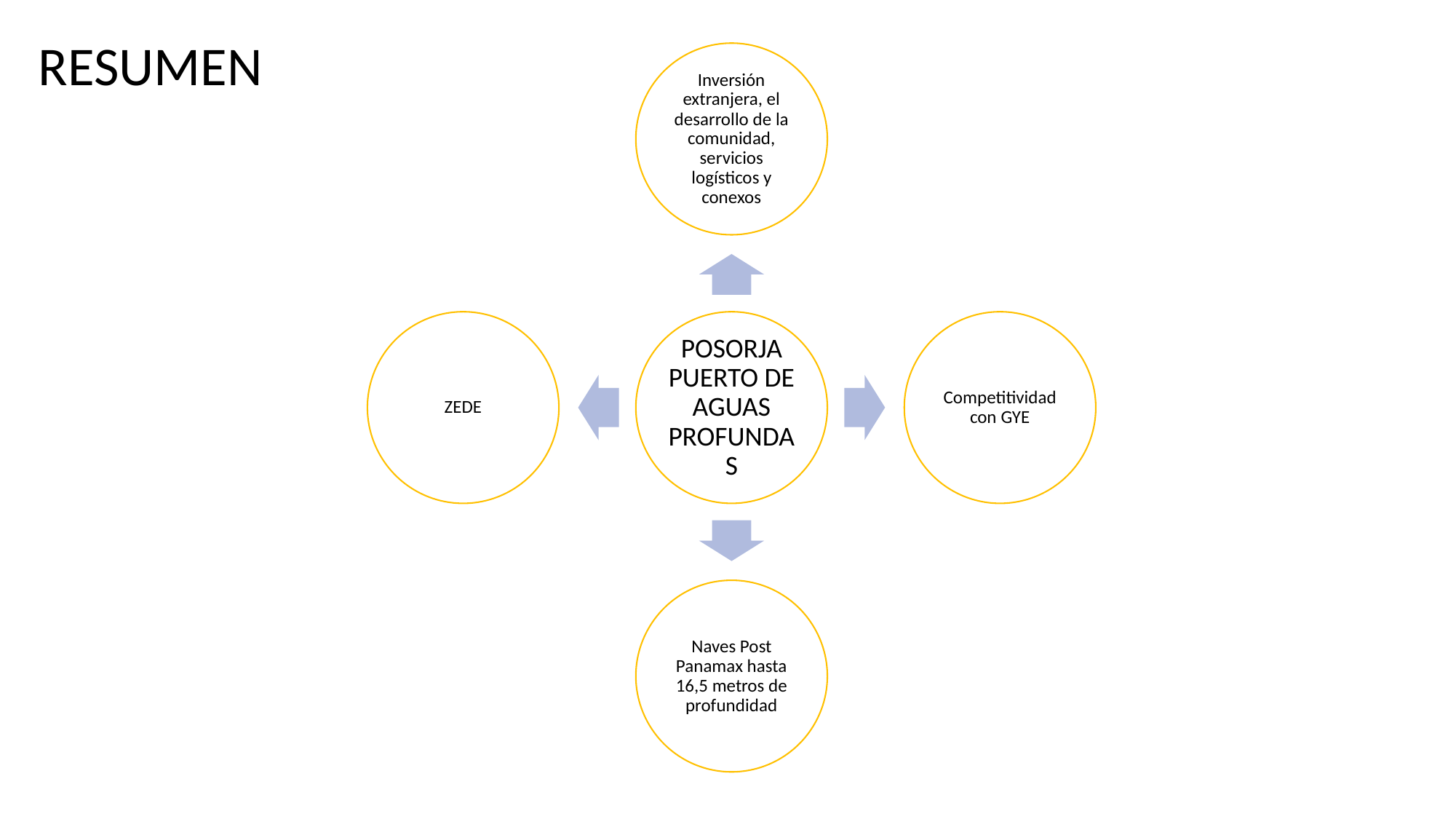

# RESUMEN
POSORJA PUERTO DE AGUAS PROFUNDAS

Inversión extranjera, el desarrollo de la comunidad, servicios logísticos y conexos

Competitividad con GYE

Naves Post Panamax hasta 16,5 metros de profundidad

ZEDE